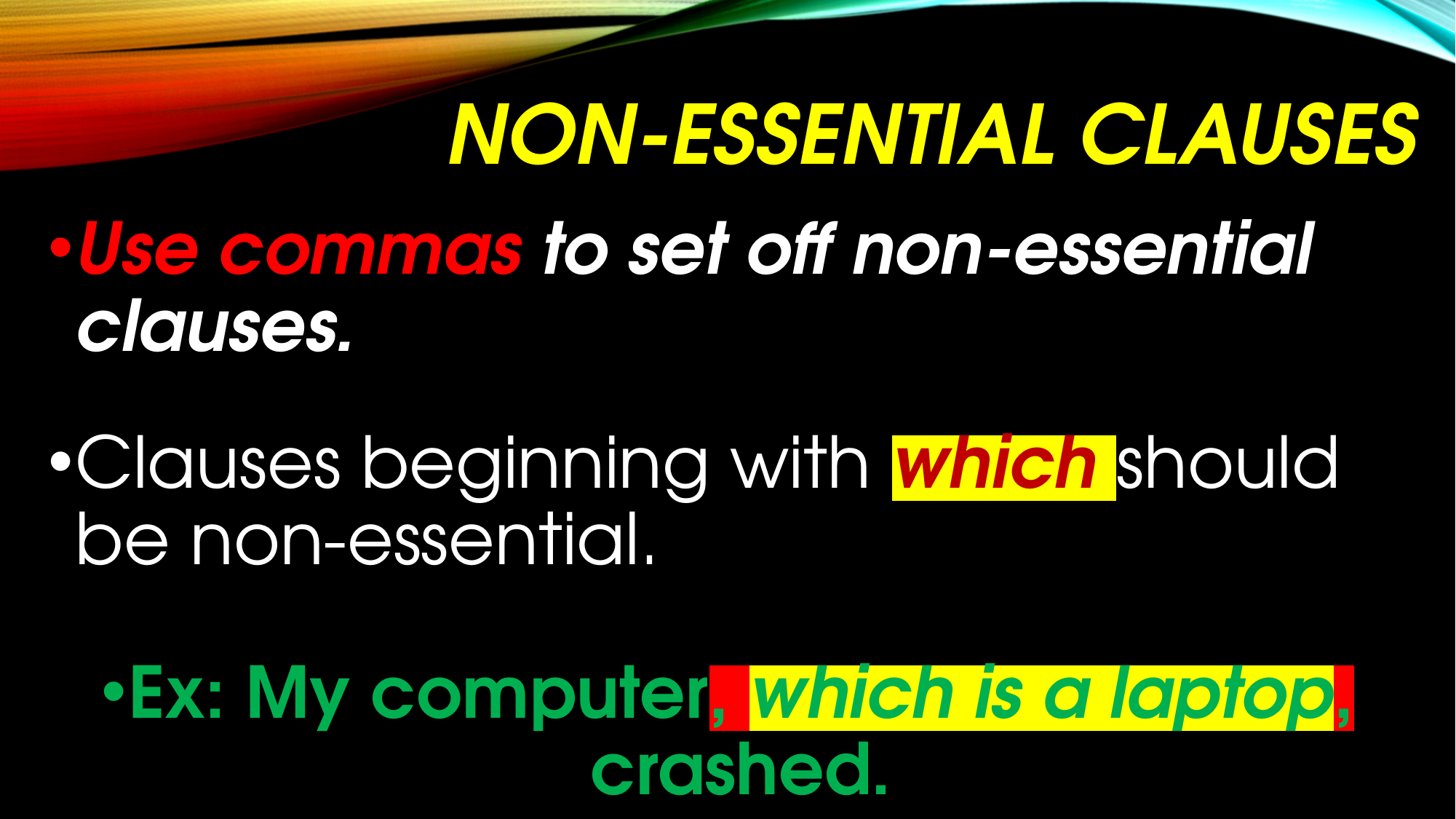

# Non-essential clauses
Use commas to set off non-essential clauses.

Clauses beginning with which should be non-essential.

Ex: My computer, which is a laptop, crashed.